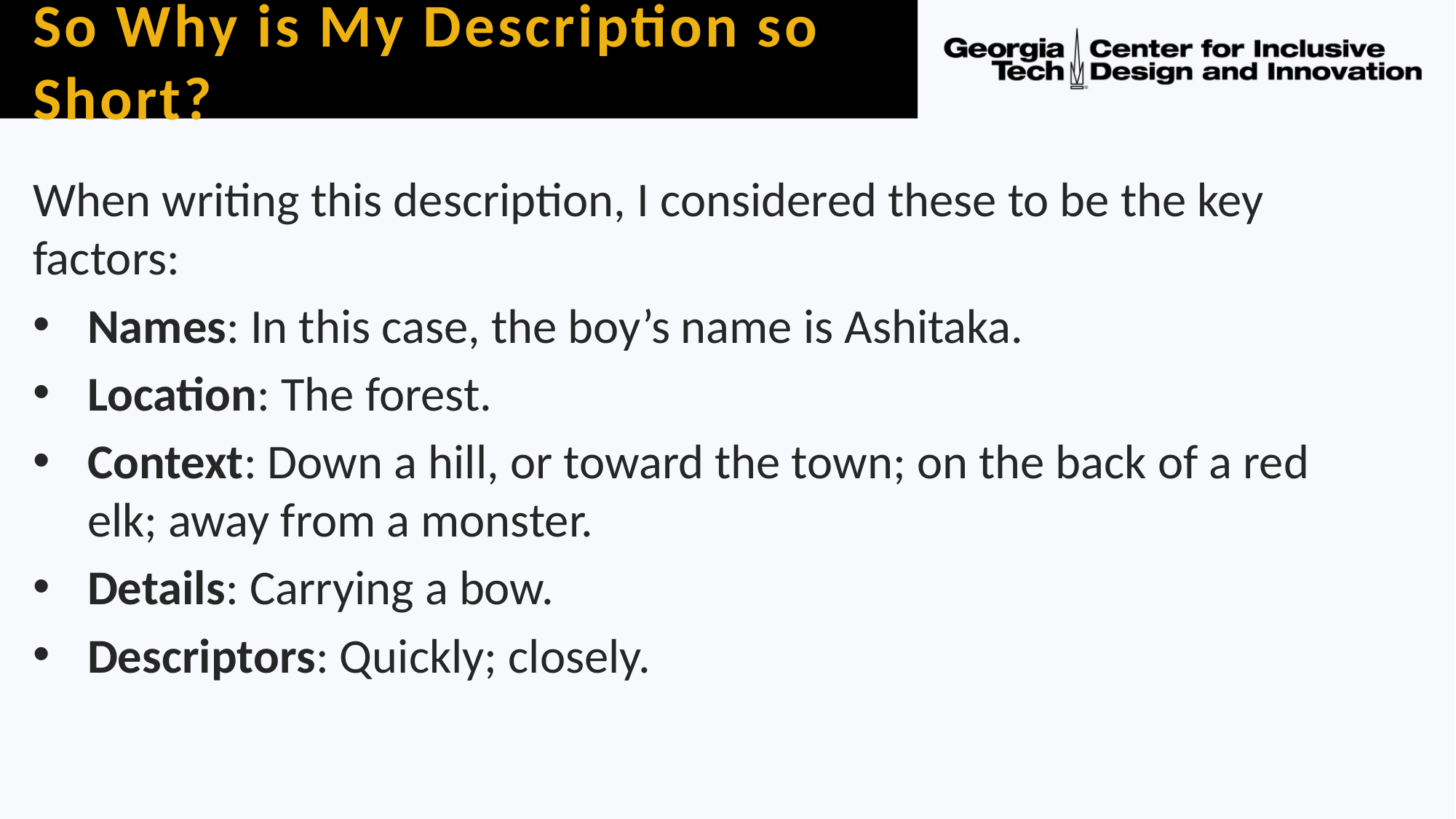

# So Why is My Description so Short?
When writing this description, I considered these to be the key factors:
Names: In this case, the boy’s name is Ashitaka.
Location: The forest.
Context: Down a hill, or toward the town; on the back of a red elk; away from a monster.
Details: Carrying a bow.
Descriptors: Quickly; closely.